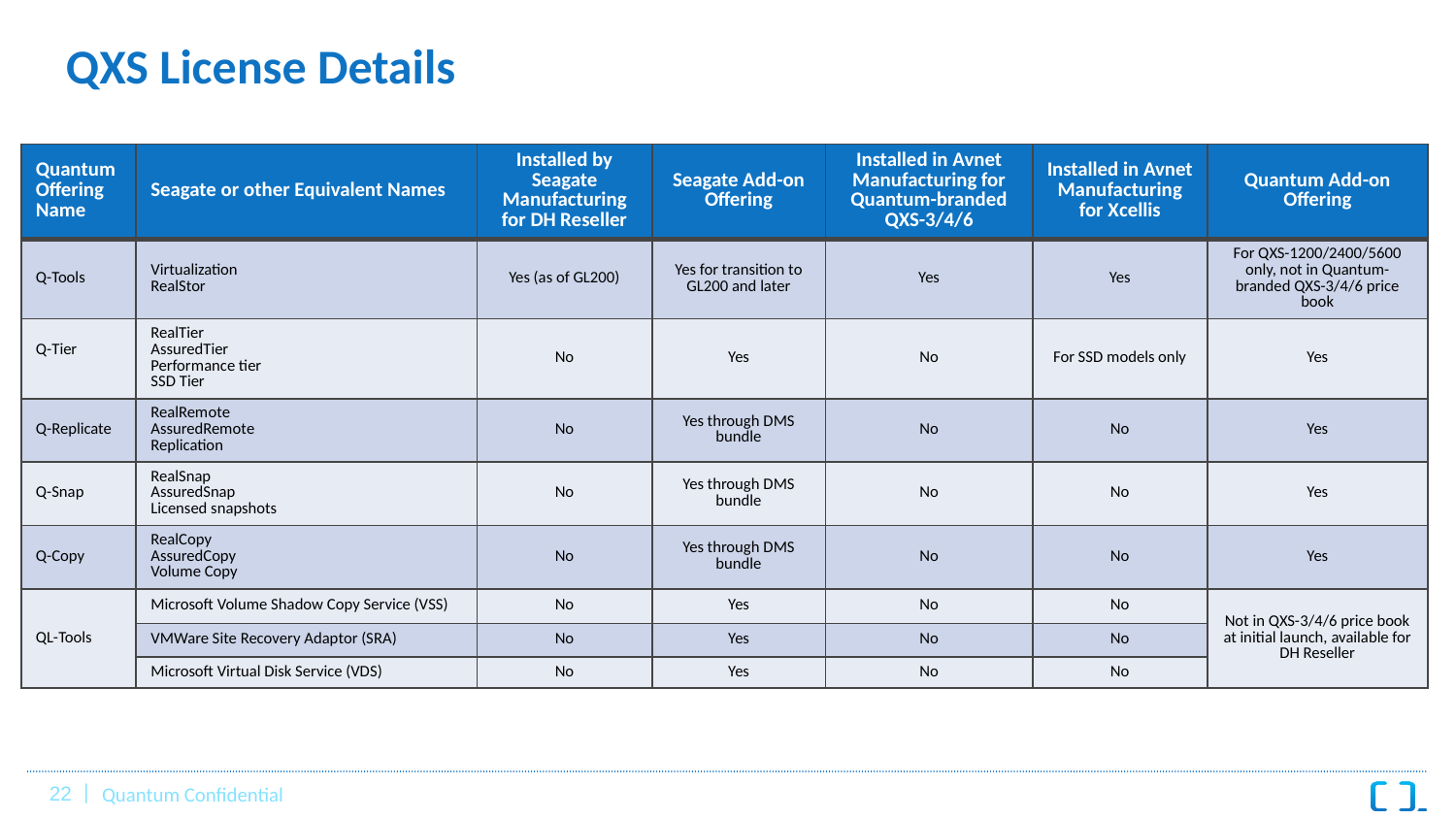

# QXS License Details
| Quantum Offering Name | Seagate or other Equivalent Names | Installed by Seagate Manufacturing for DH Reseller | Seagate Add-on Offering | Installed in Avnet Manufacturing for Quantum-branded QXS-3/4/6 | Installed in Avnet Manufacturing for Xcellis | Quantum Add-on Offering |
| --- | --- | --- | --- | --- | --- | --- |
| Q-Tools | Virtualization RealStor | Yes (as of GL200) | Yes for transition to GL200 and later | Yes | Yes | For QXS-1200/2400/5600 only, not in Quantum-branded QXS-3/4/6 price book |
| Q-Tier | RealTier AssuredTier Performance tier SSD Tier | No | Yes | No | For SSD models only | Yes |
| Q-Replicate | RealRemote AssuredRemote Replication | No | Yes through DMS bundle | No | No | Yes |
| Q-Snap | RealSnap AssuredSnap Licensed snapshots | No | Yes through DMS bundle | No | No | Yes |
| Q-Copy | RealCopy AssuredCopy Volume Copy | No | Yes through DMS bundle | No | No | Yes |
| QL-Tools | Microsoft Volume Shadow Copy Service (VSS) | No | Yes | No | No | Not in QXS-3/4/6 price book at initial launch, available for DH Reseller |
|  | VMWare Site Recovery Adaptor (SRA) | No | Yes | No | No |  |
|  | Microsoft Virtual Disk Service (VDS) | No | Yes | No | No |  |